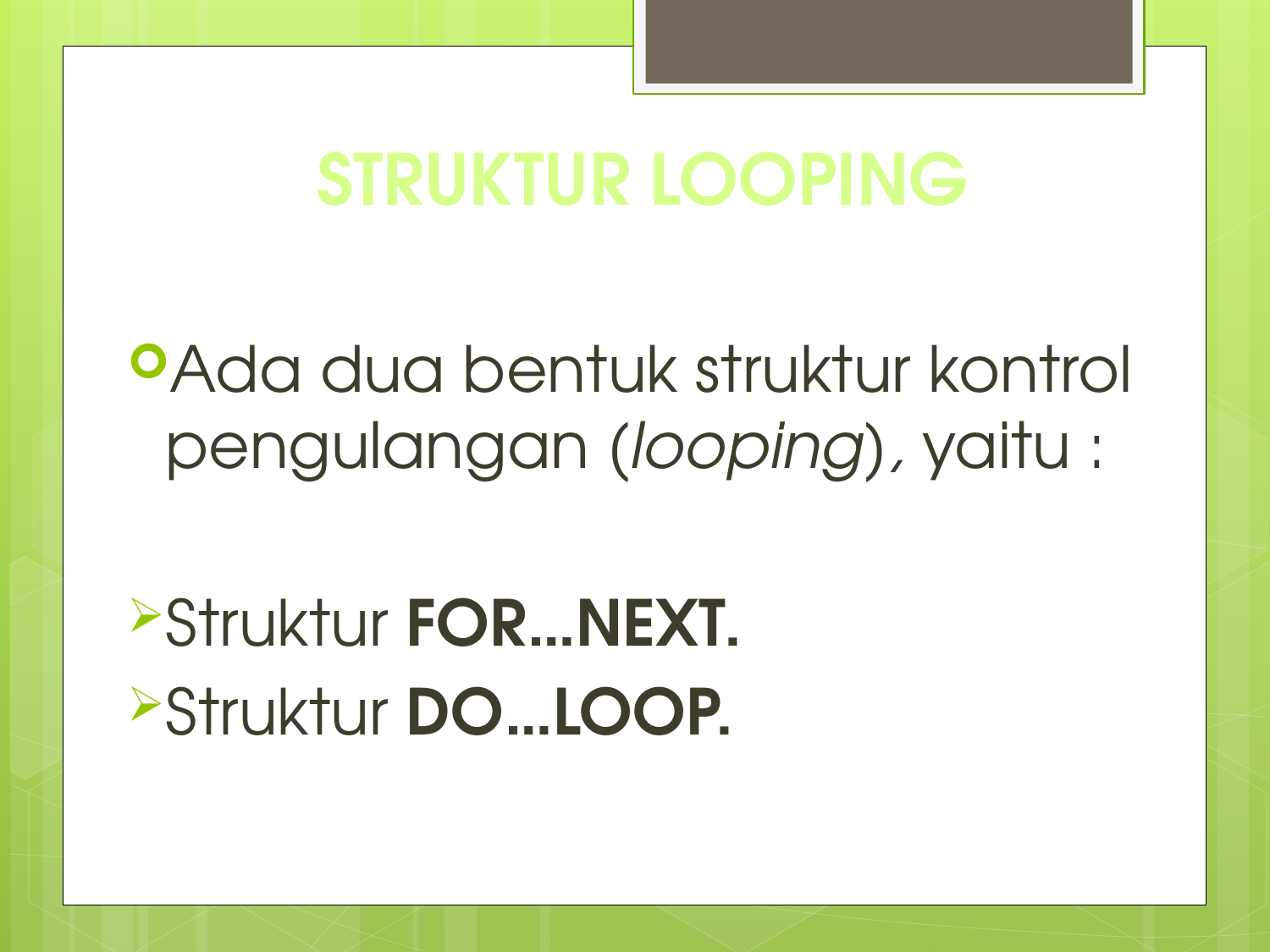

# STRUKTUR LOOPING
Ada dua bentuk struktur kontrol pengulangan (looping), yaitu :

Struktur FOR…NEXT.
Struktur DO…LOOP.